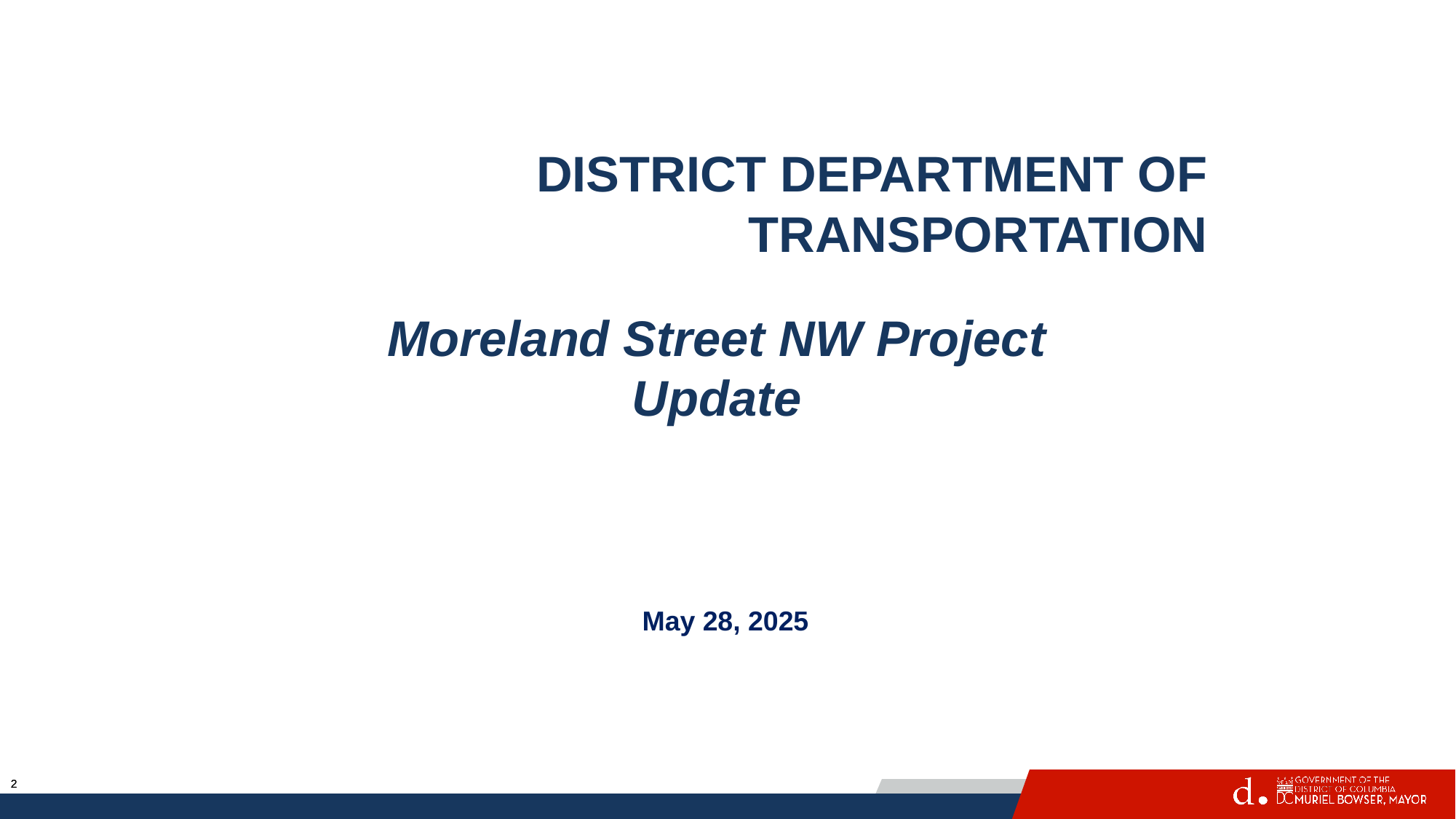

DISTRICT DEPARTMENT OF TRANSPORTATION
Moreland Street NW Project Update
May 28, 2025